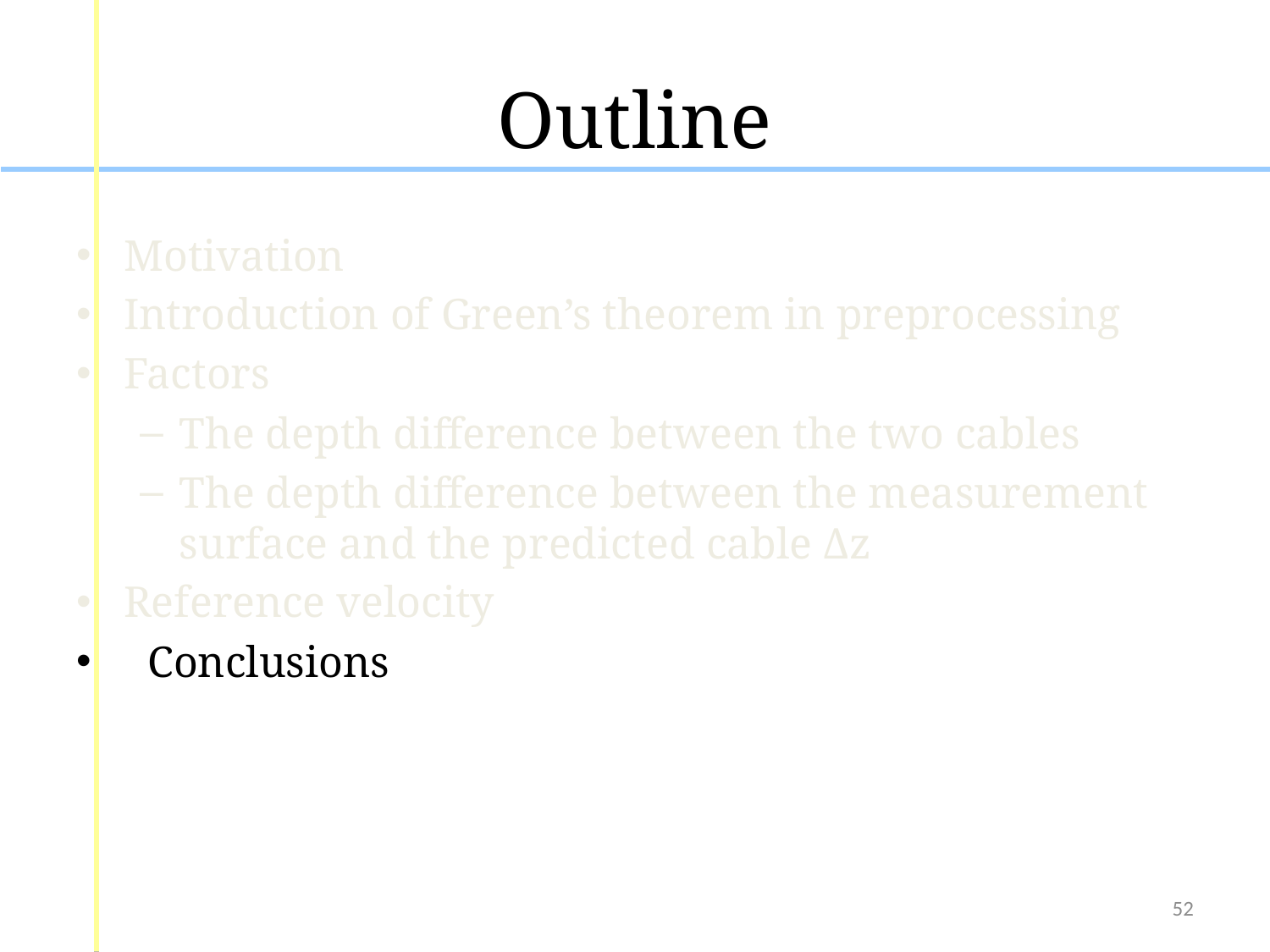

# Outline
Motivation
Introduction of Green’s theorem in preprocessing
Factors
The depth difference between the two cables
The depth difference between the measurement surface and the predicted cable Δz
Reference velocity
Conclusions

52